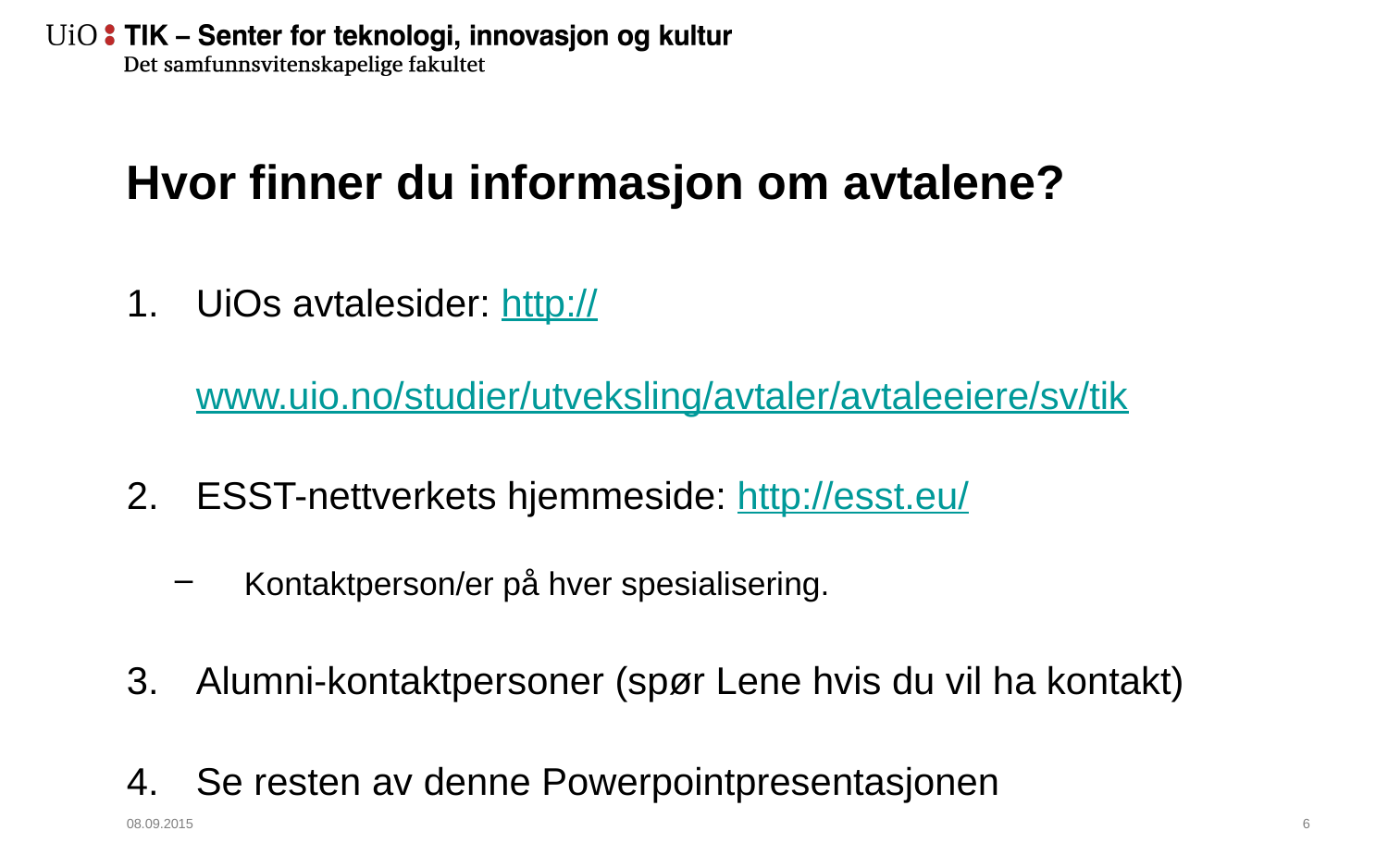

# Hvor finner du informasjon om avtalene?
UiOs avtalesider: http://www.uio.no/studier/utveksling/avtaler/avtaleeiere/sv/tik
ESST-nettverkets hjemmeside: http://esst.eu/
Kontaktperson/er på hver spesialisering.
Alumni-kontaktpersoner (spør Lene hvis du vil ha kontakt)
Se resten av denne Powerpointpresentasjonen
08.09.2015
6